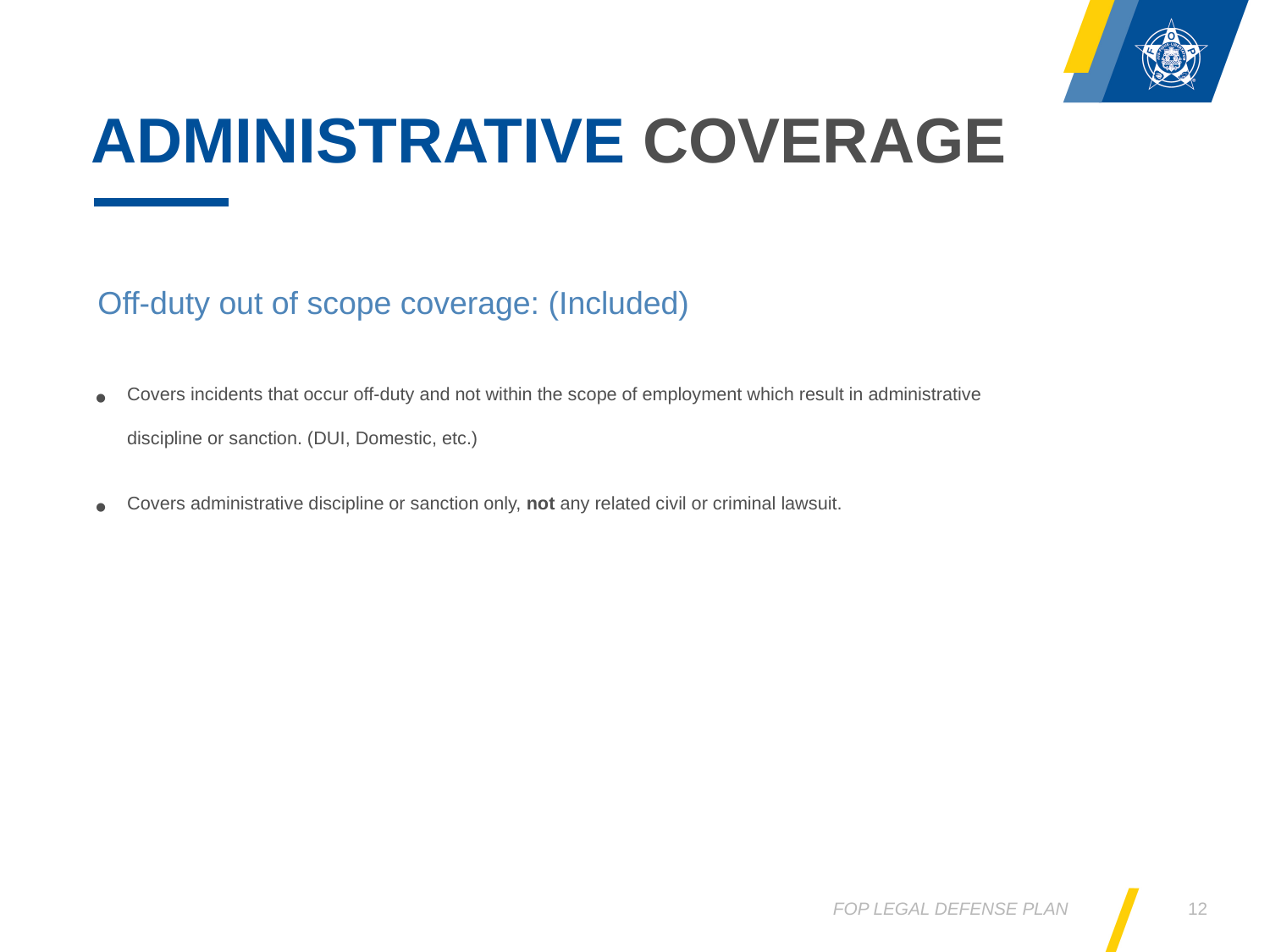

# Administrative Coverage
Off-duty out of scope coverage: (Included)
Covers incidents that occur off-duty and not within the scope of employment which result in administrative discipline or sanction. (DUI, Domestic, etc.)
Covers administrative discipline or sanction only, not any related civil or criminal lawsuit.
FOP Legal Defense Plan
12